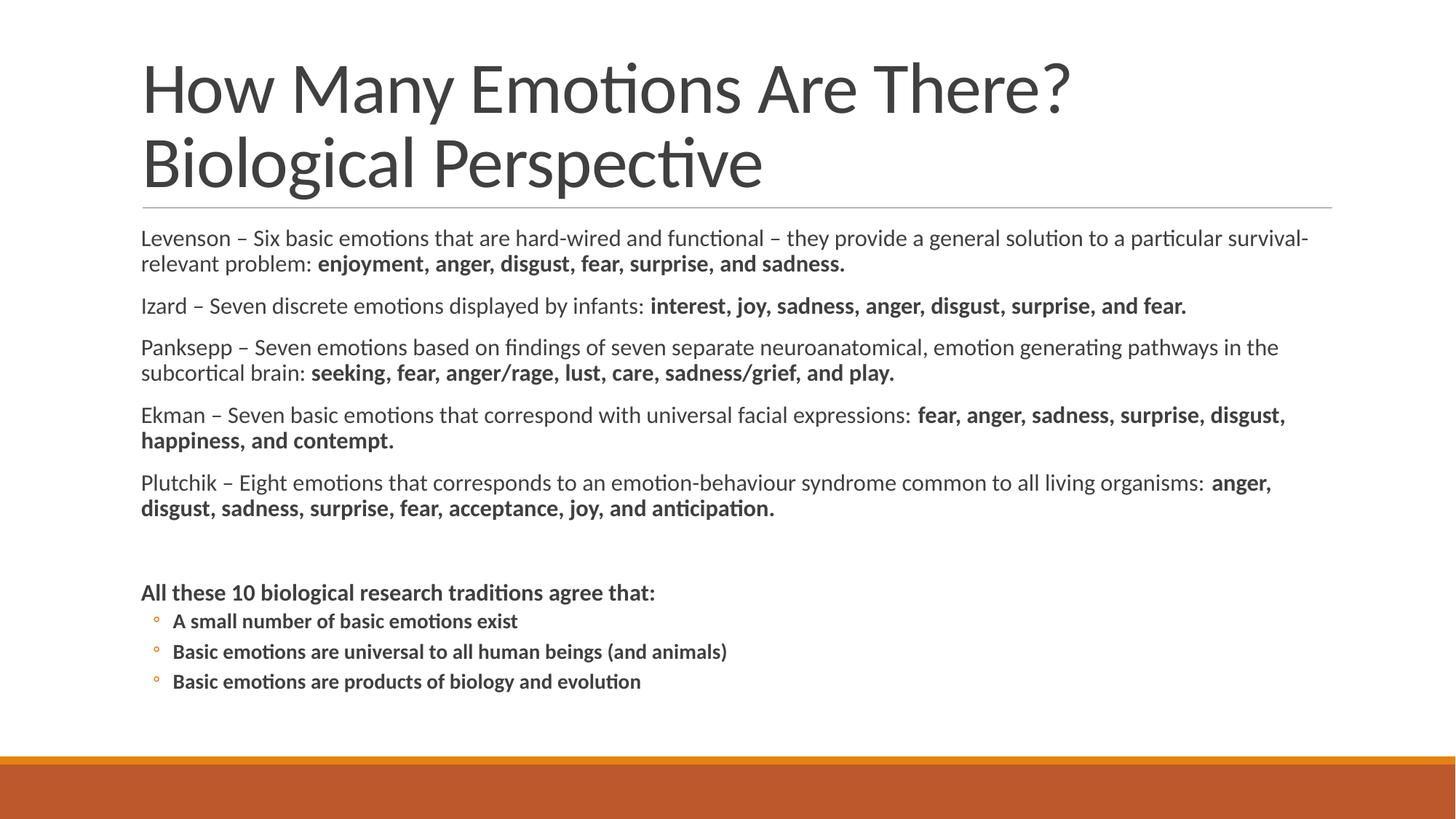

# How Many Emotions Are There? Biological Perspective
Levenson – Six basic emotions that are hard-wired and functional – they provide a general solution to a particular survival-relevant problem: enjoyment, anger, disgust, fear, surprise, and sadness.
Izard – Seven discrete emotions displayed by infants: interest, joy, sadness, anger, disgust, surprise, and fear.
Panksepp – Seven emotions based on findings of seven separate neuroanatomical, emotion generating pathways in the subcortical brain: seeking, fear, anger/rage, lust, care, sadness/grief, and play.
Ekman – Seven basic emotions that correspond with universal facial expressions: fear, anger, sadness, surprise, disgust, happiness, and contempt.
Plutchik – Eight emotions that corresponds to an emotion-behaviour syndrome common to all living organisms: anger, disgust, sadness, surprise, fear, acceptance, joy, and anticipation.

All these 10 biological research traditions agree that:
A small number of basic emotions exist
Basic emotions are universal to all human beings (and animals)
Basic emotions are products of biology and evolution